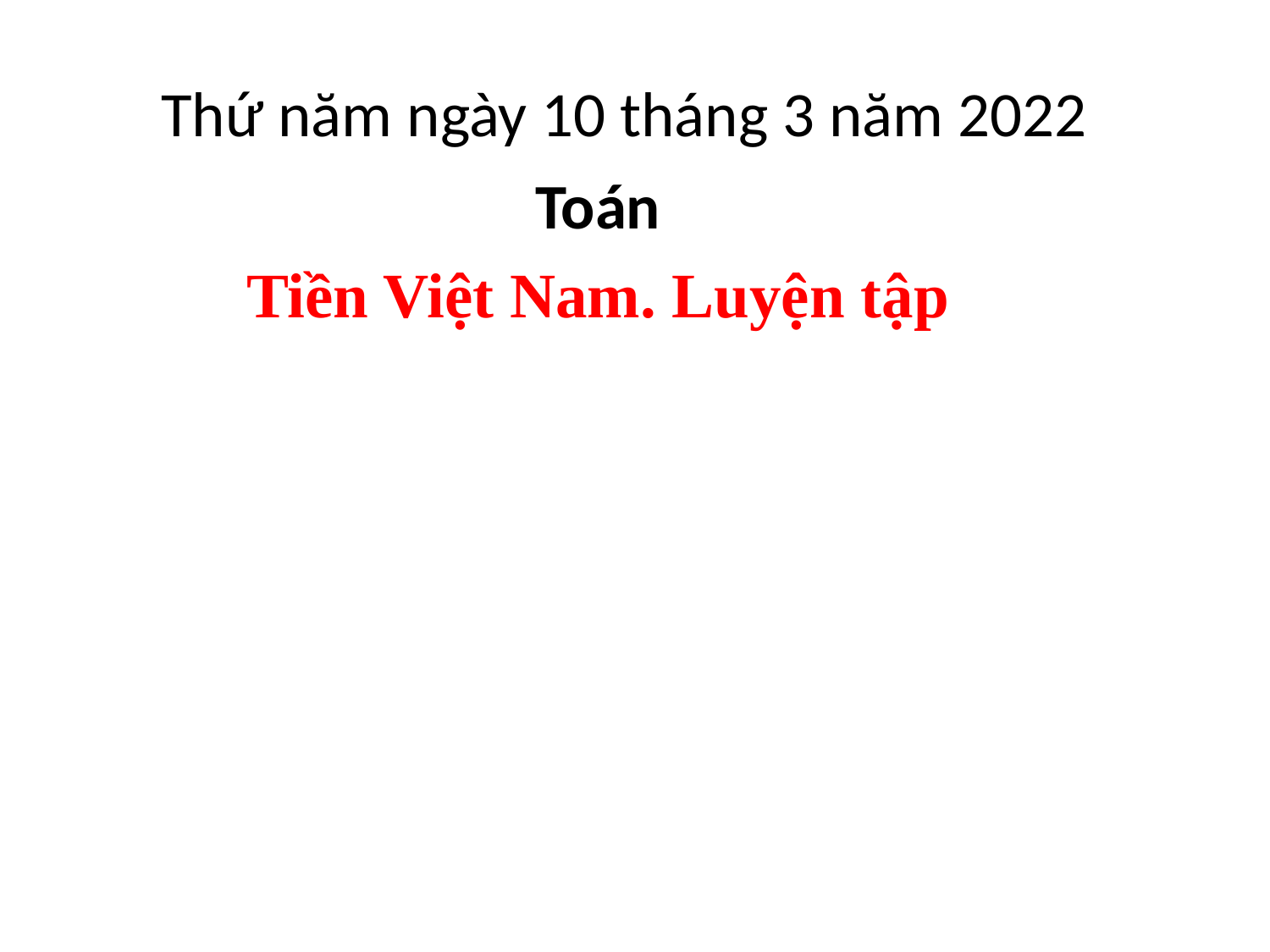

# Thứ năm ngày 10 tháng 3 năm 2022
Toán
Tiền Việt Nam. Luyện tập